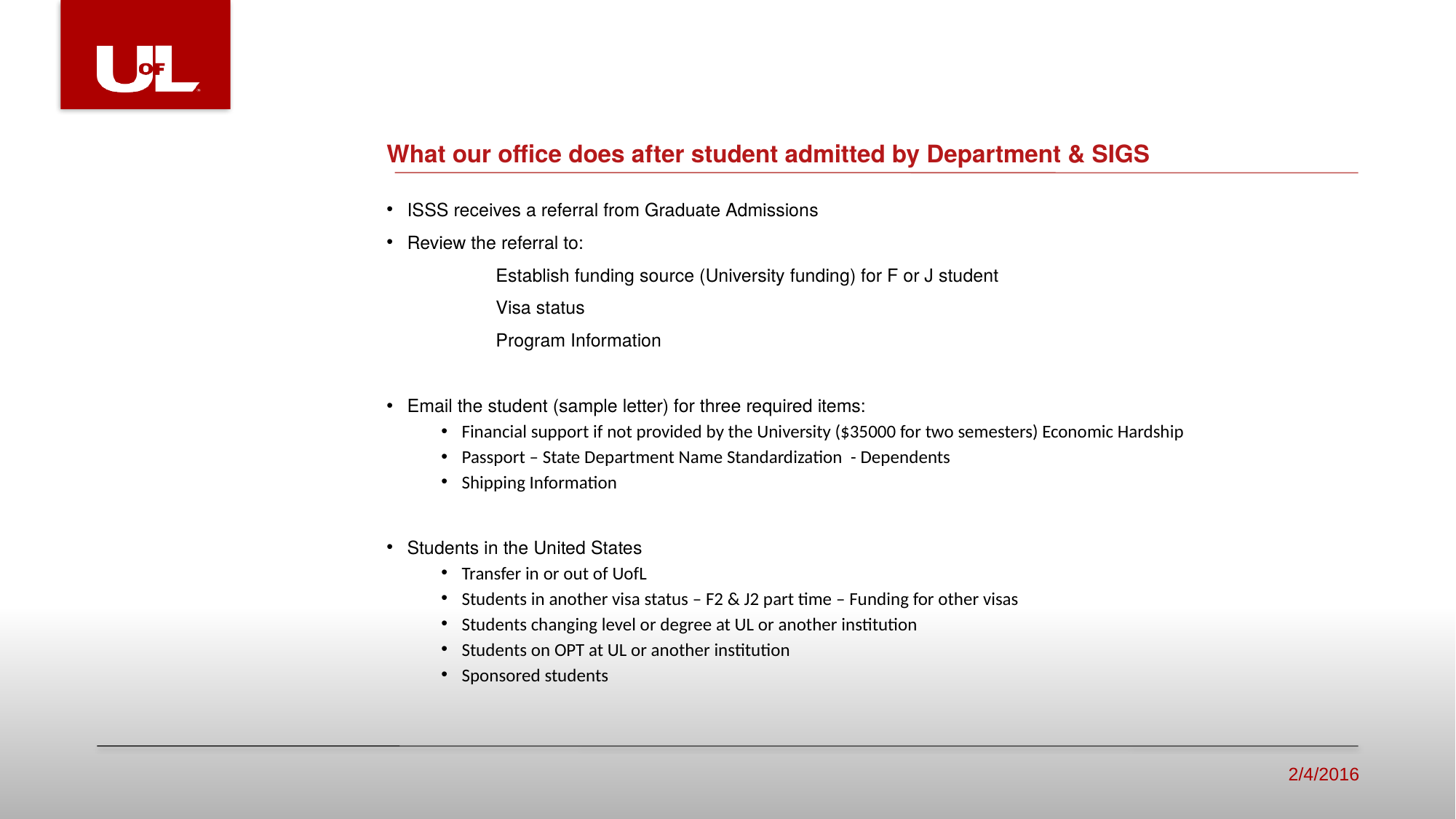

# What our office does after student admitted by Department & SIGS
ISSS receives a referral from Graduate Admissions
Review the referral to:
	Establish funding source (University funding) for F or J student
	Visa status
	Program Information

Email the student (sample letter) for three required items:
Financial support if not provided by the University ($35000 for two semesters) Economic Hardship
Passport – State Department Name Standardization  - Dependents
Shipping Information

Students in the United States
Transfer in or out of UofL
Students in another visa status – F2 & J2 part time – Funding for other visas
Students changing level or degree at UL or another institution
Students on OPT at UL or another institution
Sponsored students